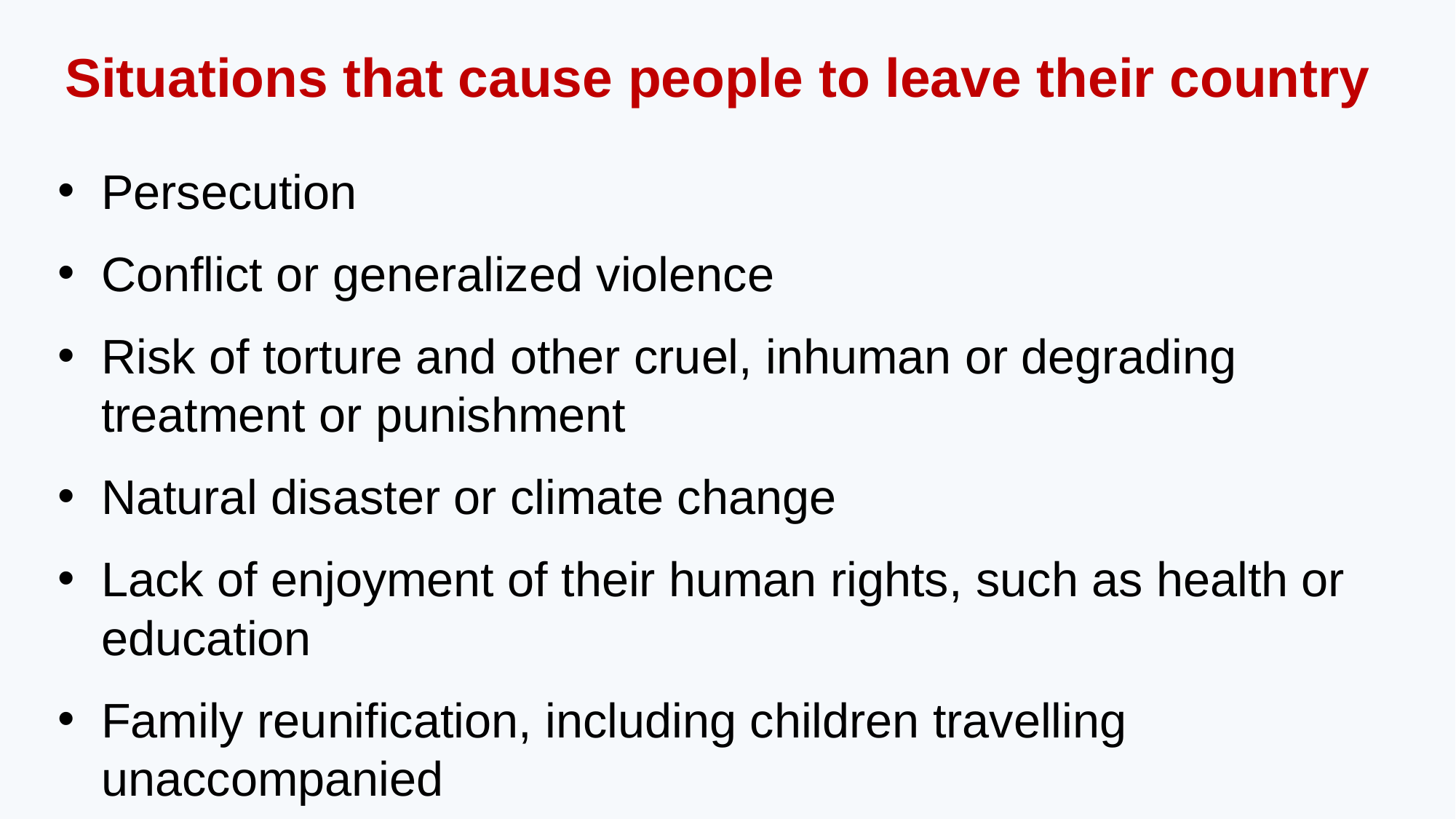

# Situations that cause people to leave their country
Persecution
Conflict or generalized violence
Risk of torture and other cruel, inhuman or degrading treatment or punishment
Natural disaster or climate change
Lack of enjoyment of their human rights, such as health or education
Family reunification, including children travelling unaccompanied